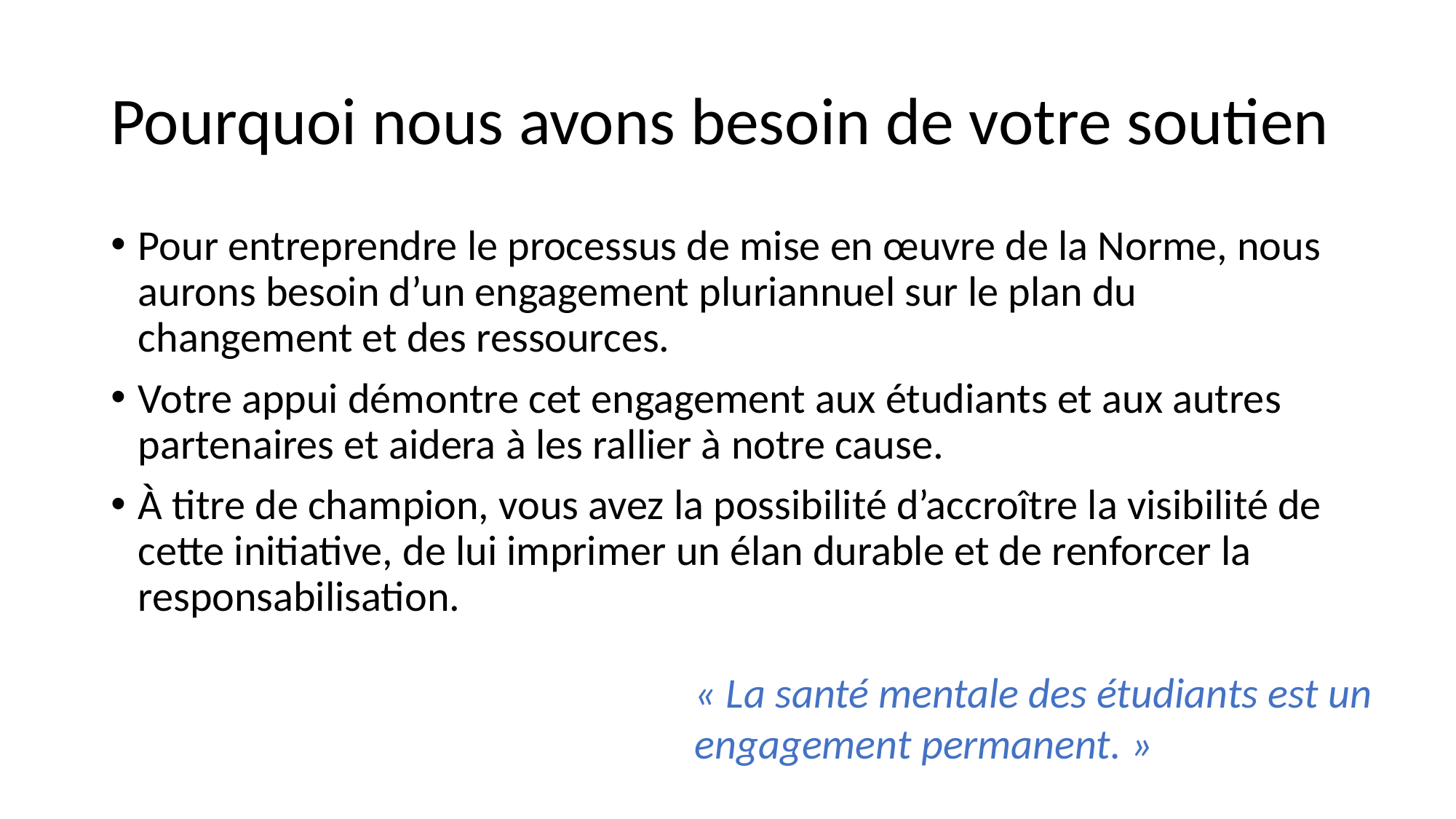

# Pourquoi nous avons besoin de votre soutien
Pour entreprendre le processus de mise en œuvre de la Norme, nous aurons besoin d’un engagement pluriannuel sur le plan du changement et des ressources.
Votre appui démontre cet engagement aux étudiants et aux autres partenaires et aidera à les rallier à notre cause.
À titre de champion, vous avez la possibilité d’accroître la visibilité de cette initiative, de lui imprimer un élan durable et de renforcer la responsabilisation.
« La santé mentale des étudiants est un engagement permanent. »